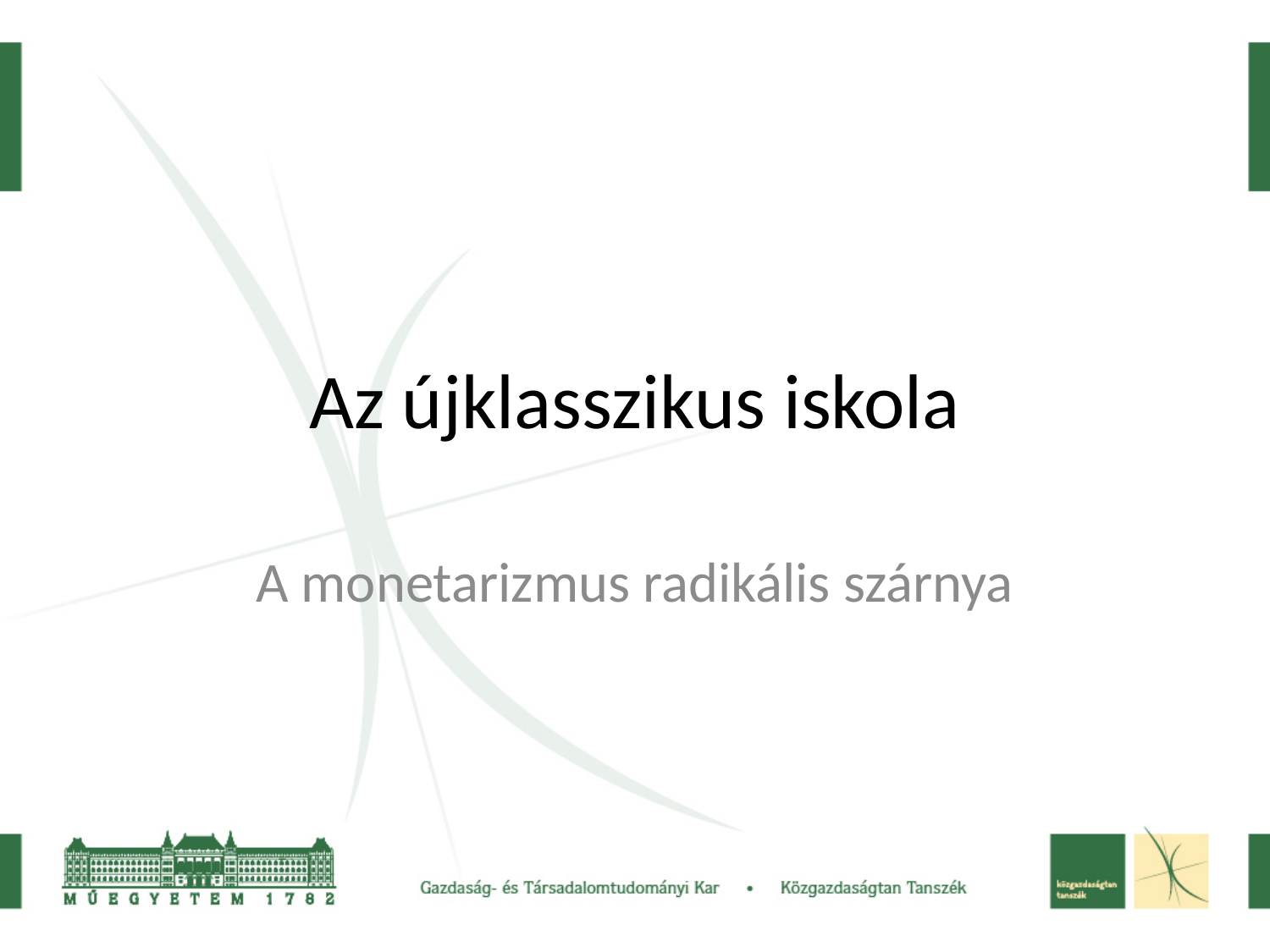

# Az újklasszikus iskola
A monetarizmus radikális szárnya